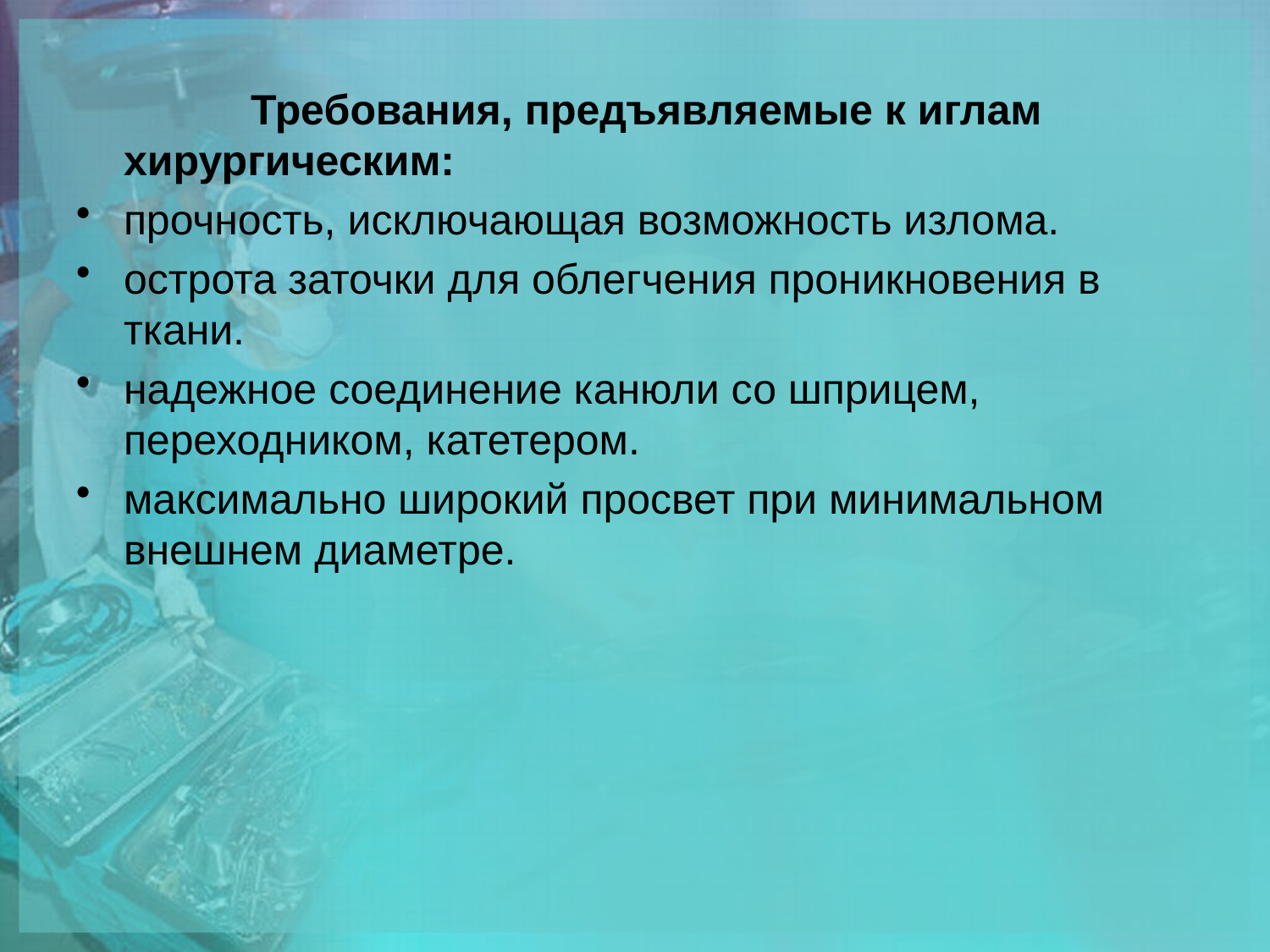

Требования, предъявляемые к иглам хирургическим:
прочность, исключающая возможность излома.
острота заточки для облегчения проникновения в ткани.
надежное соединение канюли со шприцем, переходником, катетером.
максимально широкий просвет при минимальном внешнем диаметре.